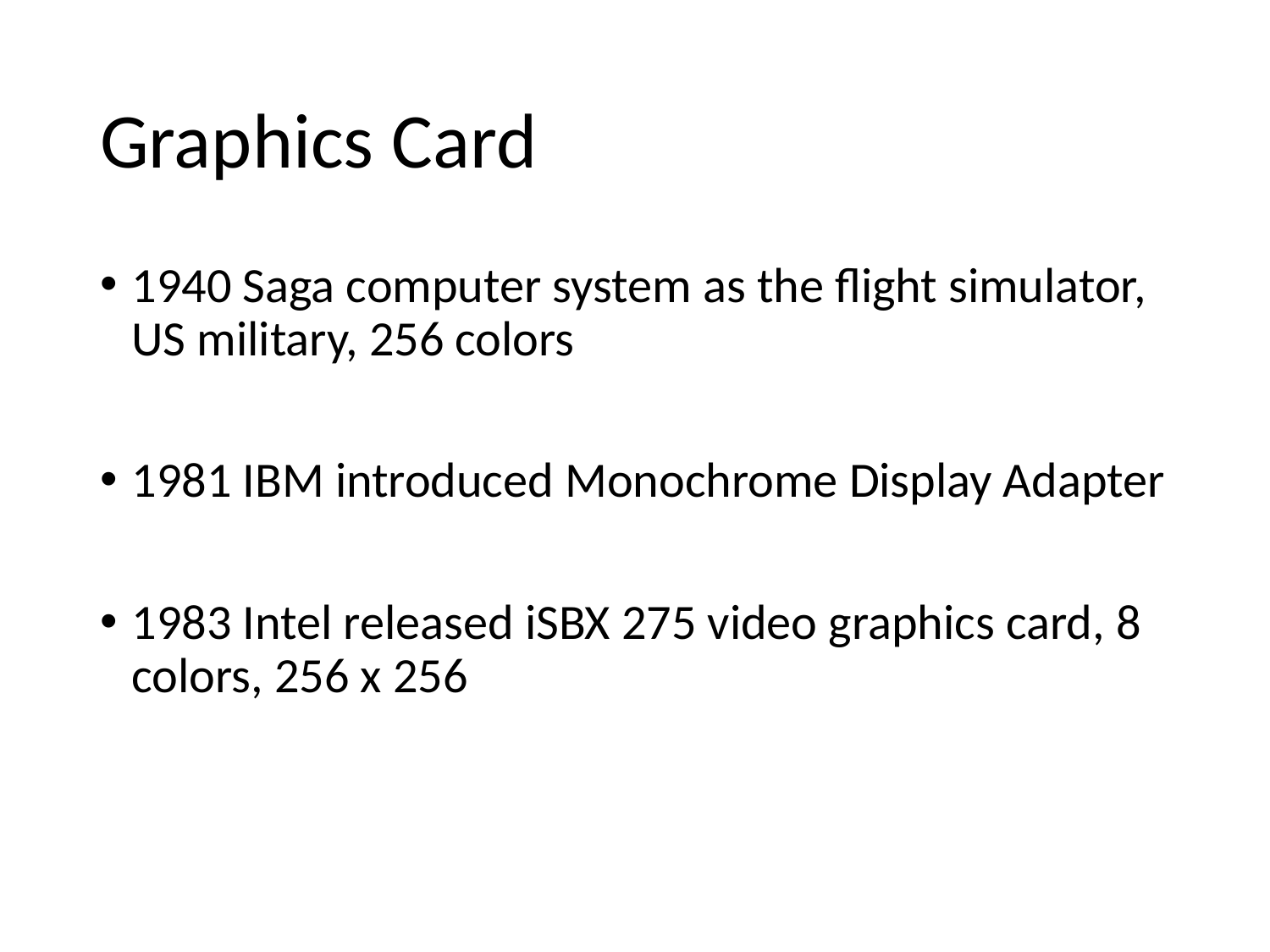

# Graphics Card
1940 Saga computer system as the flight simulator, US military, 256 colors

1981 IBM introduced Monochrome Display Adapter

1983 Intel released iSBX 275 video graphics card, 8 colors, 256 x 256